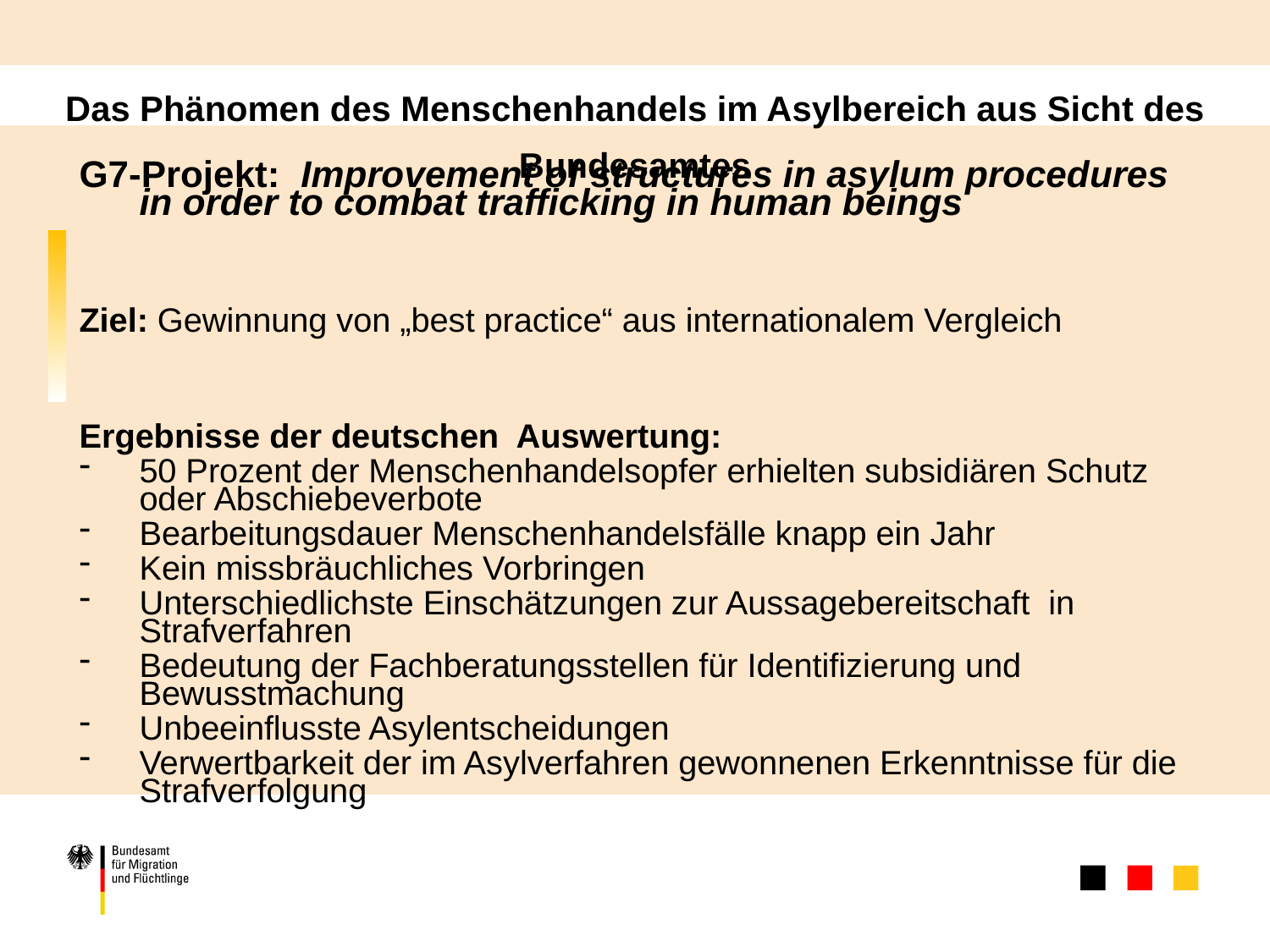

Das Phänomen des Menschenhandels im Asylbereich aus Sicht des Bundesamtes

G7-Projekt:  Improvement of structures in asylum procedures in order to combat trafficking in human beings
Ziel: Gewinnung von „best practice“ aus internationalem Vergleich
Ergebnisse der deutschen  Auswertung:
50 Prozent der Menschenhandelsopfer erhielten subsidiären Schutz oder Abschiebeverbote
Bearbeitungsdauer Menschenhandelsfälle knapp ein Jahr
Kein missbräuchliches Vorbringen
Unterschiedlichste Einschätzungen zur Aussagebereitschaft  in Strafverfahren
Bedeutung der Fachberatungsstellen für Identifizierung und Bewusstmachung
Unbeeinflusste Asylentscheidungen
Verwertbarkeit der im Asylverfahren gewonnenen Erkenntnisse für die Strafverfolgung